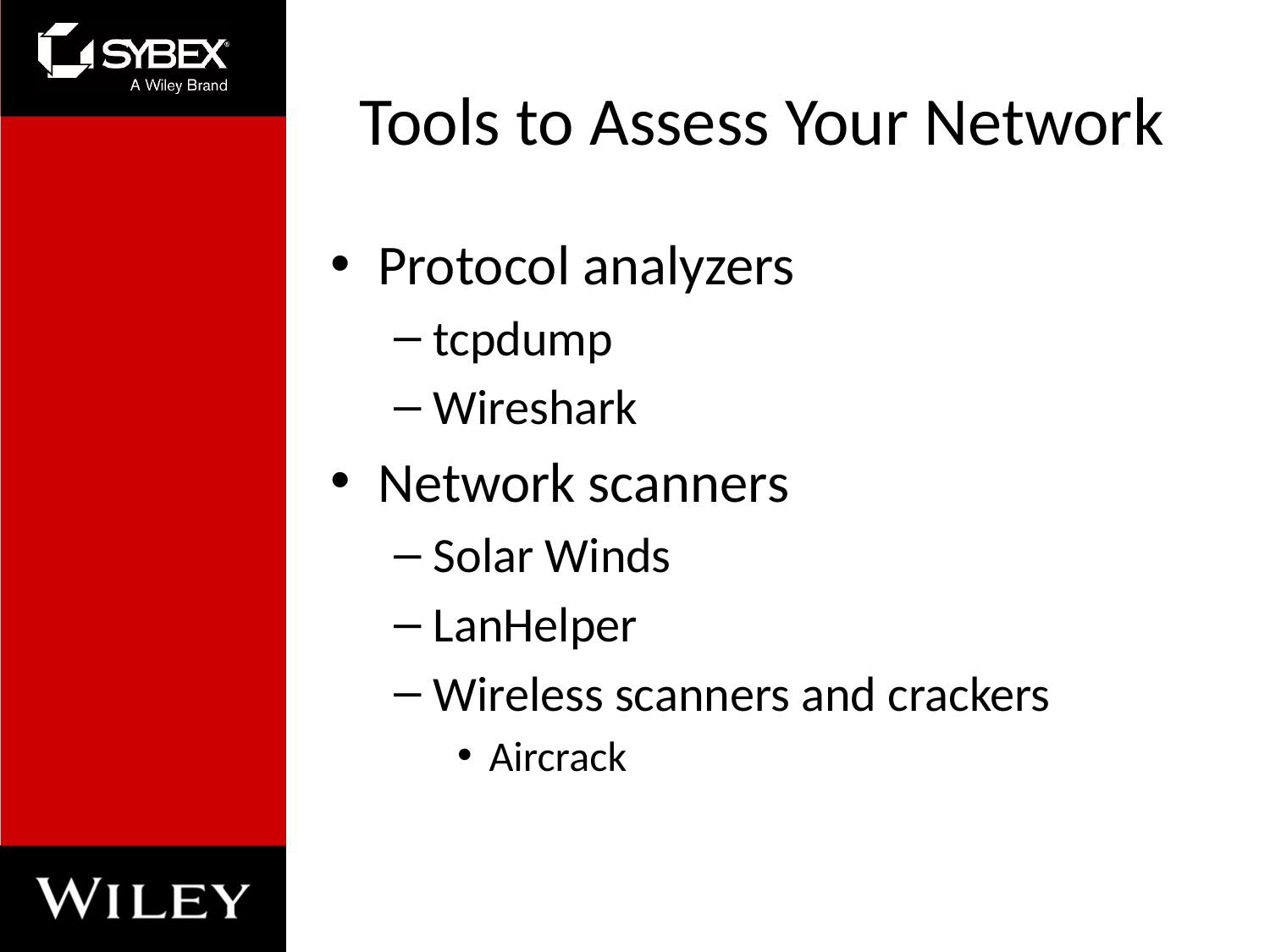

# Tools to Assess Your Network
Protocol analyzers
tcpdump
Wireshark
Network scanners
Solar Winds
LanHelper
Wireless scanners and crackers
Aircrack